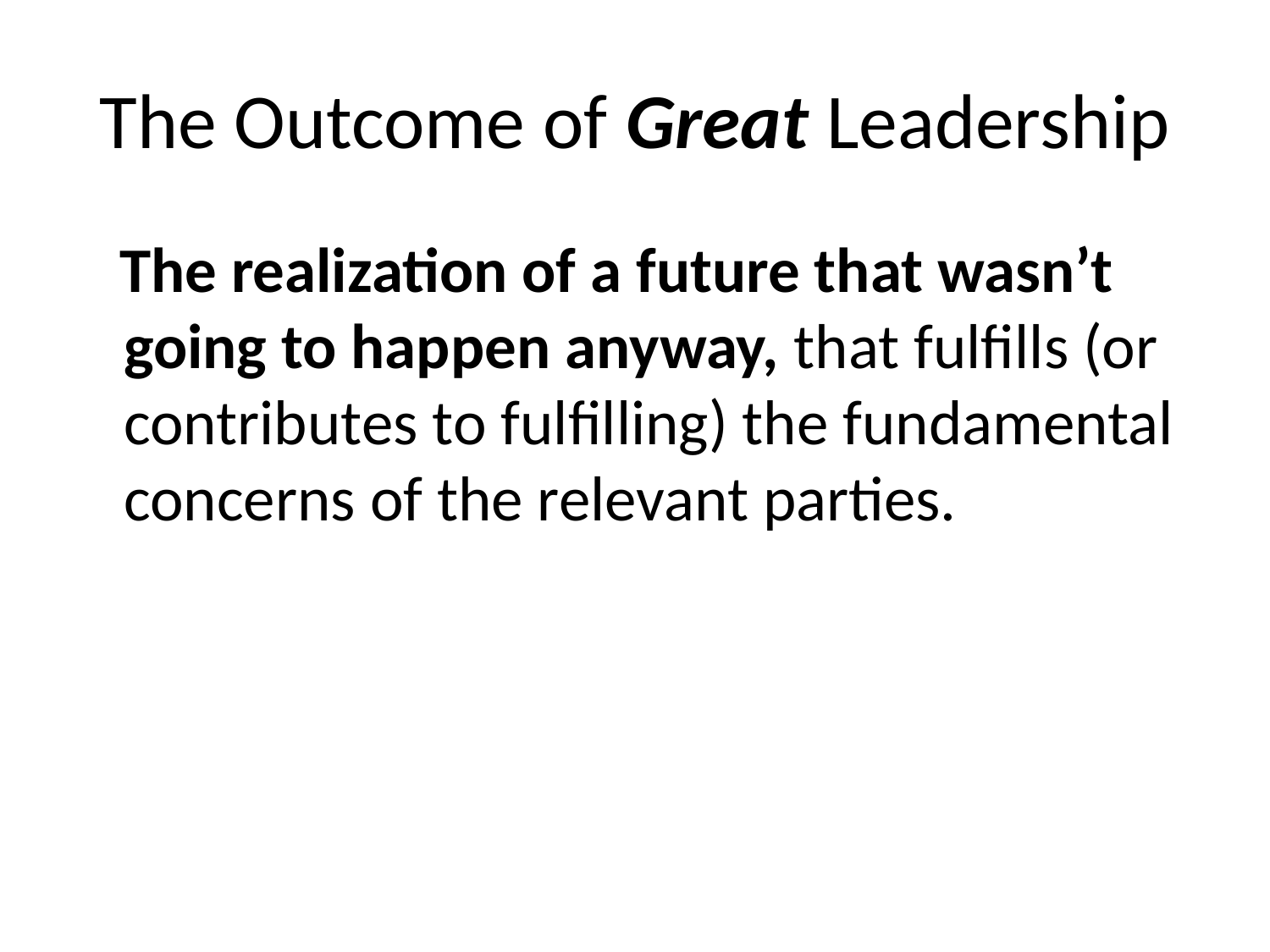

# The Outcome of Great Leadership
   The realization of a future that wasn’t going to happen anyway, that fulfills (or contributes to fulfilling) the fundamental concerns of the relevant parties.